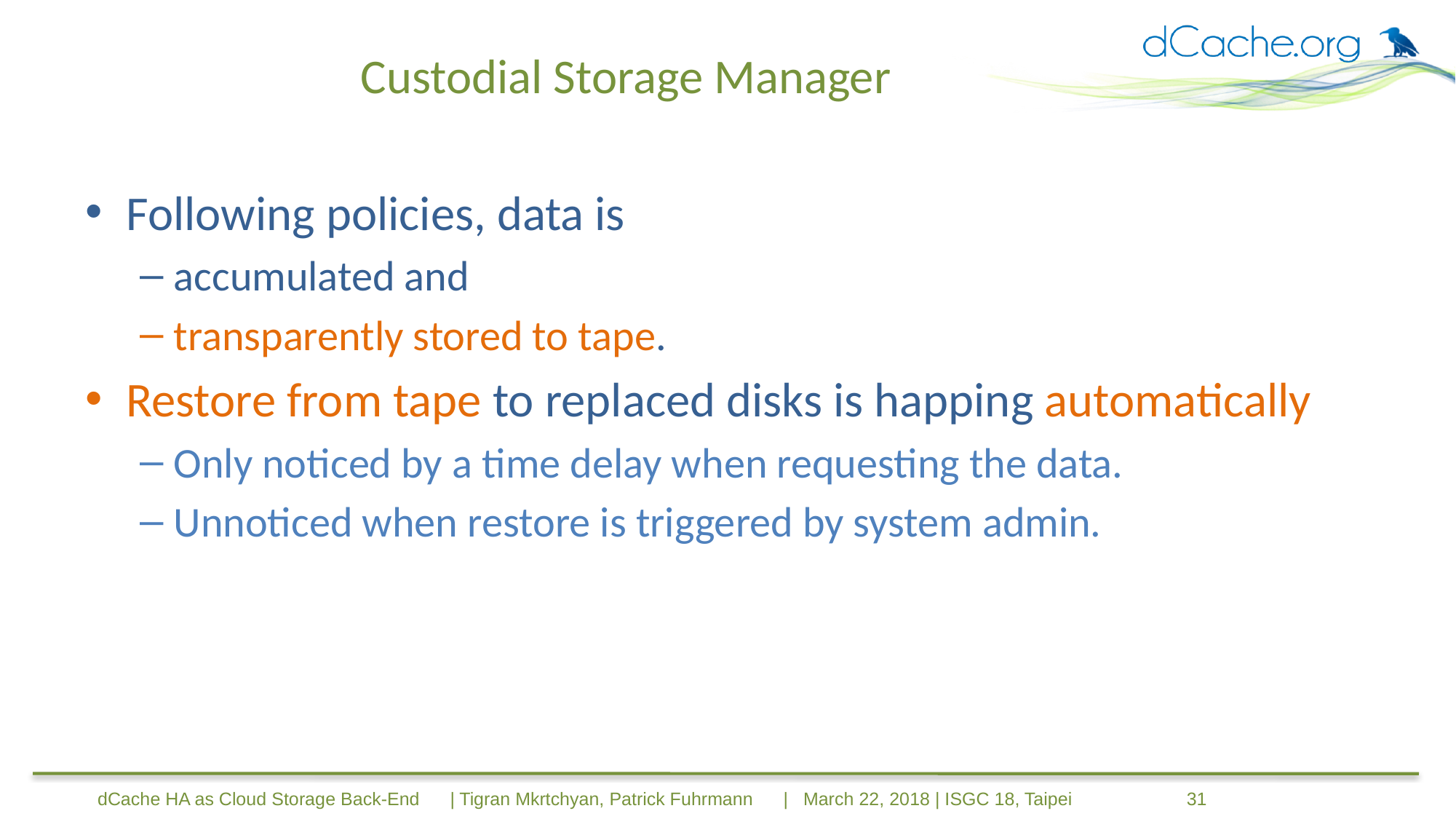

# Custodial Storage Manager
Following policies, data is
accumulated and
transparently stored to tape.
Restore from tape to replaced disks is happing automatically
Only noticed by a time delay when requesting the data.
Unnoticed when restore is triggered by system admin.